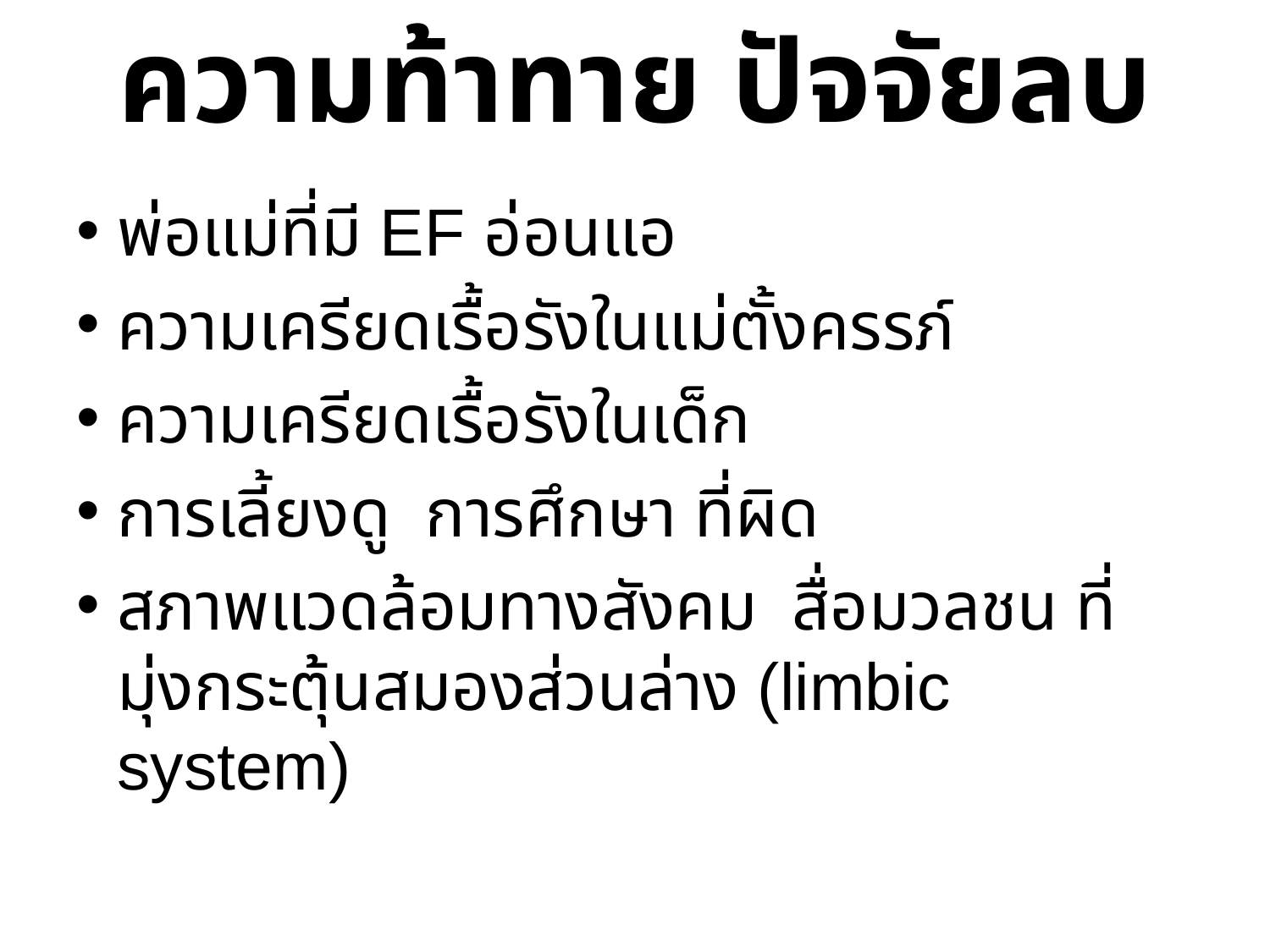

# ความท้าทาย ปัจจัยลบ
พ่อแม่ที่มี EF อ่อนแอ
ความเครียดเรื้อรังในแม่ตั้งครรภ์
ความเครียดเรื้อรังในเด็ก
การเลี้ยงดู  การศึกษา ที่ผิด
สภาพแวดล้อมทางสังคม  สื่อมวลชน ที่มุ่งกระตุ้นสมองส่วนล่าง (limbic system)